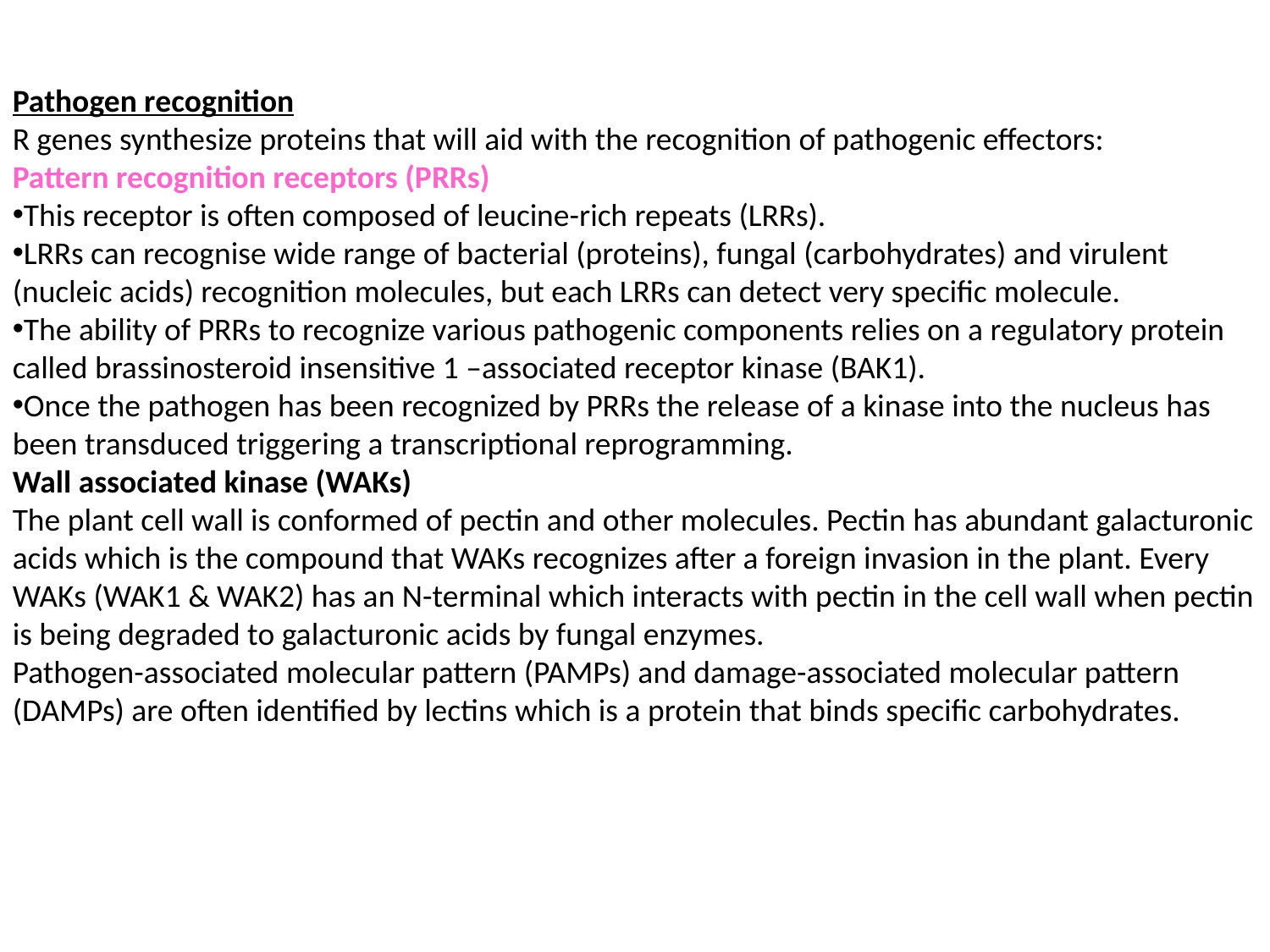

Pathogen recognition
R genes synthesize proteins that will aid with the recognition of pathogenic effectors:
Pattern recognition receptors (PRRs)
This receptor is often composed of leucine-rich repeats (LRRs).
LRRs can recognise wide range of bacterial (proteins), fungal (carbohydrates) and virulent (nucleic acids) recognition molecules, but each LRRs can detect very specific molecule.
The ability of PRRs to recognize various pathogenic components relies on a regulatory protein called brassinosteroid insensitive 1 –associated receptor kinase (BAK1).
Once the pathogen has been recognized by PRRs the release of a kinase into the nucleus has been transduced triggering a transcriptional reprogramming.
Wall associated kinase (WAKs)
The plant cell wall is conformed of pectin and other molecules. Pectin has abundant galacturonic acids which is the compound that WAKs recognizes after a foreign invasion in the plant. Every WAKs (WAK1 & WAK2) has an N-terminal which interacts with pectin in the cell wall when pectin is being degraded to galacturonic acids by fungal enzymes.
Pathogen-associated molecular pattern (PAMPs) and damage-associated molecular pattern (DAMPs) are often identified by lectins which is a protein that binds specific carbohydrates.